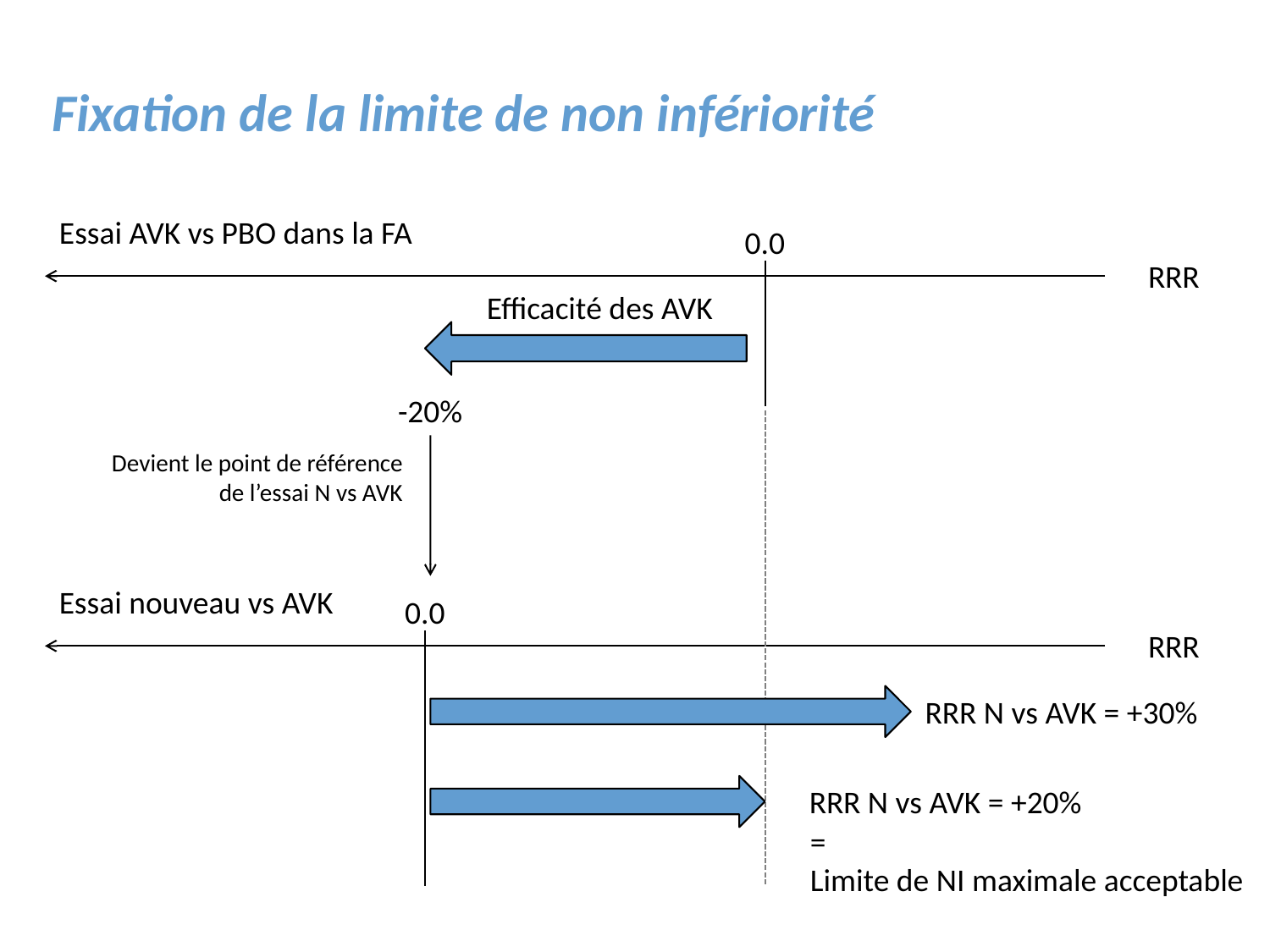

# Fixation de la limite de non infériorité
Essai AVK vs PBO dans la FA
0.0
RRR
Efficacité des AVK

-20%
Devient le point de référence de l’essai N vs AVK
Essai nouveau vs AVK
0.0
RRR

RRR N vs AVK = +30%

RRR N vs AVK = +20%
=
Limite de NI maximale acceptable